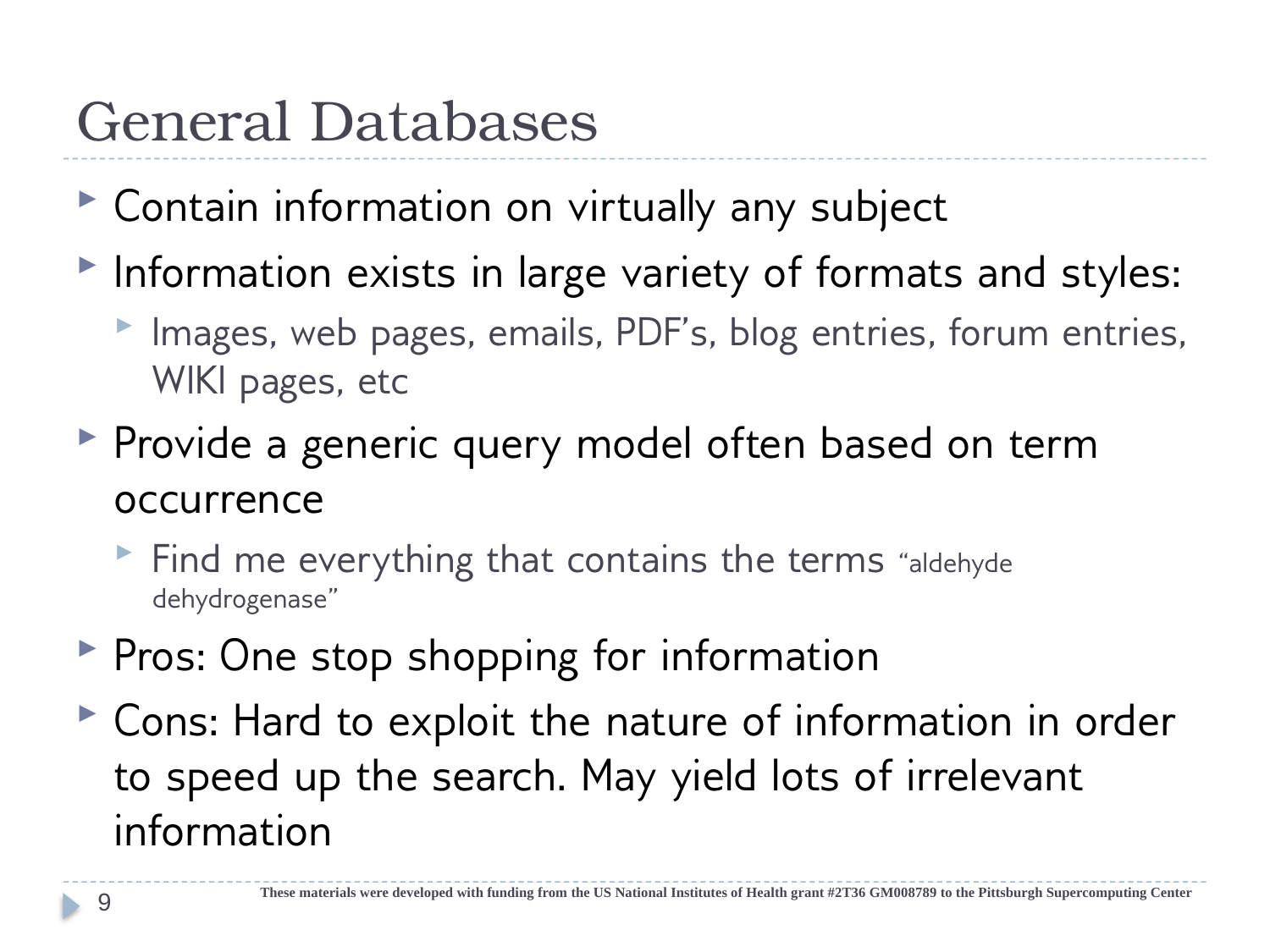

# General Databases
Contain information on virtually any subject
Information exists in large variety of formats and styles:
Images, web pages, emails, PDF’s, blog entries, forum entries, WIKI pages, etc
Provide a generic query model often based on term occurrence
Find me everything that contains the terms “aldehyde dehydrogenase”
Pros: One stop shopping for information
Cons: Hard to exploit the nature of information in order to speed up the search. May yield lots of irrelevant information

These materials were developed with funding from the US National Institutes of Health grant #2T36 GM008789 to the Pittsburgh Supercomputing Center
9